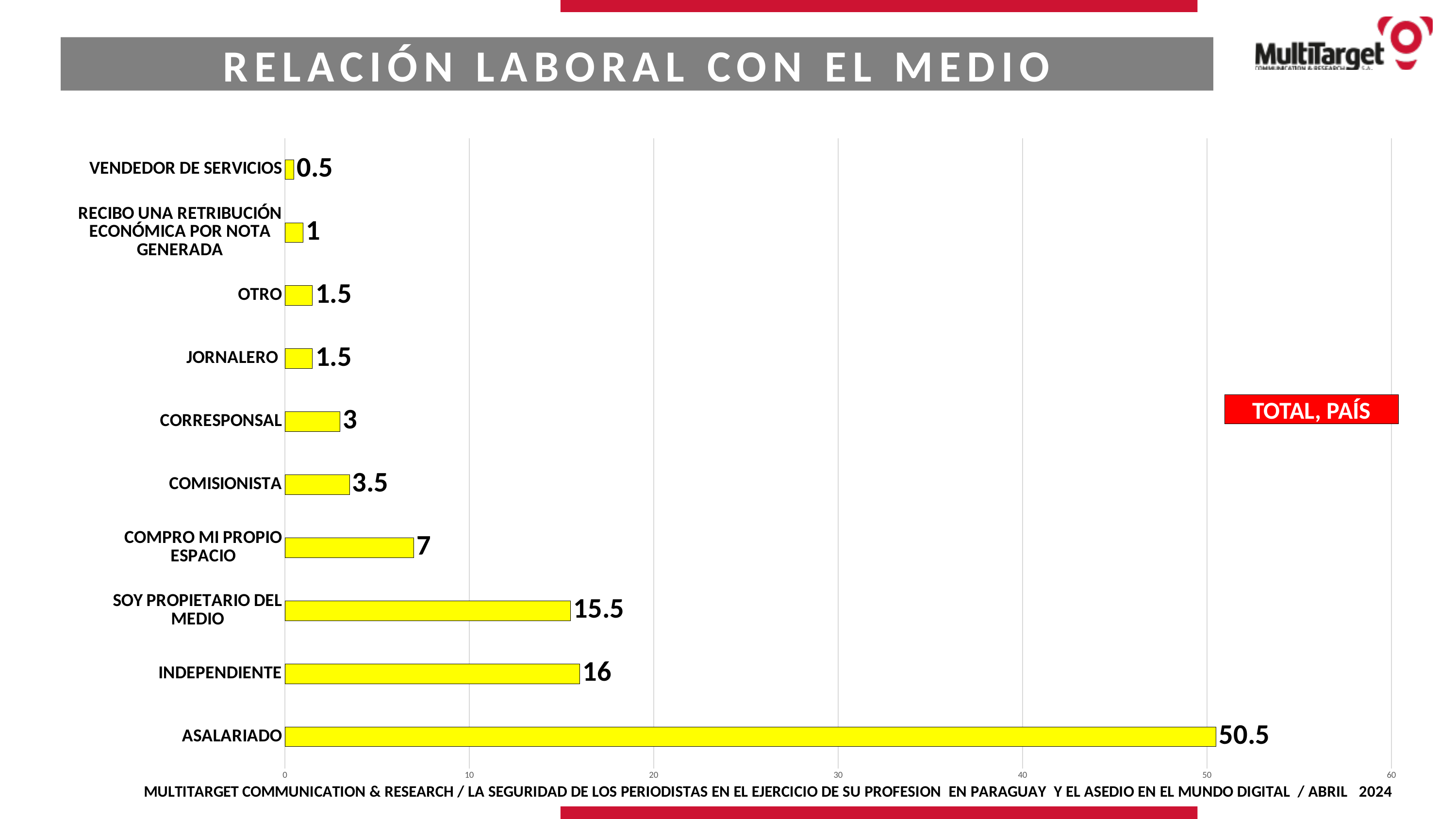

RELACIÓN LABORAL CON EL MEDIO

### Chart

| Category |  |
|---|---|
| ASALARIADO | 50.5 |
| INDEPENDIENTE | 16.0 |
| SOY PROPIETARIO DEL MEDIO | 15.5 |
| COMPRO MI PROPIO ESPACIO | 7.0 |
| COMISIONISTA | 3.5 |
| CORRESPONSAL | 3.0 |
| JORNALERO  | 1.5 |
| OTRO | 1.5 |
| RECIBO UNA RETRIBUCIÓN ECONÓMICA POR NOTA GENERADA | 1.0 |
| VENDEDOR DE SERVICIOS | 0.5 |
TOTAL, PAÍS